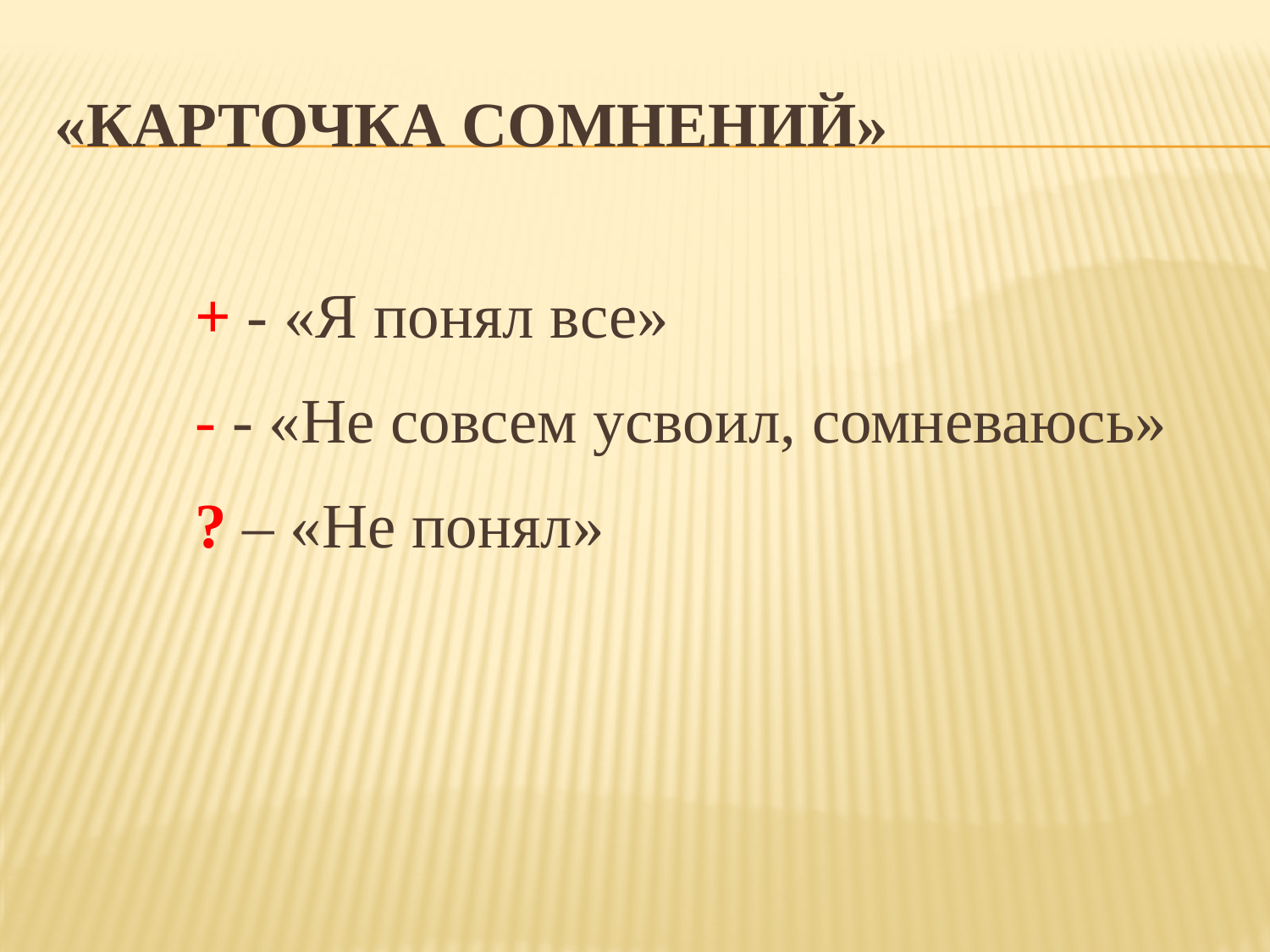

# «Карточка сомнений»

+ - «Я понял все»

- - «Не совсем усвоил, сомневаюсь»

? – «Не понял»